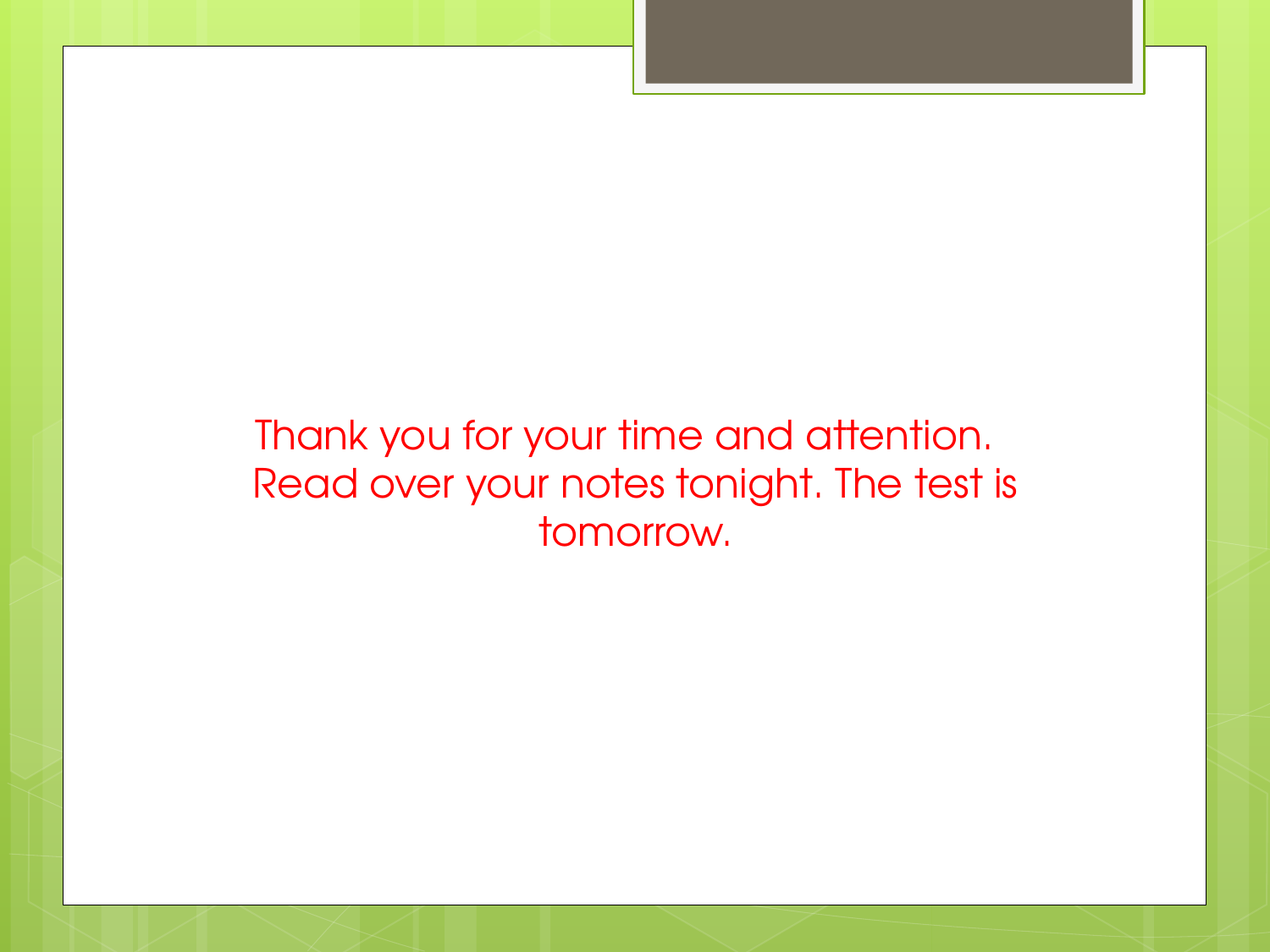

# Thank you for your time and attention. Read over your notes tonight. The test is tomorrow.